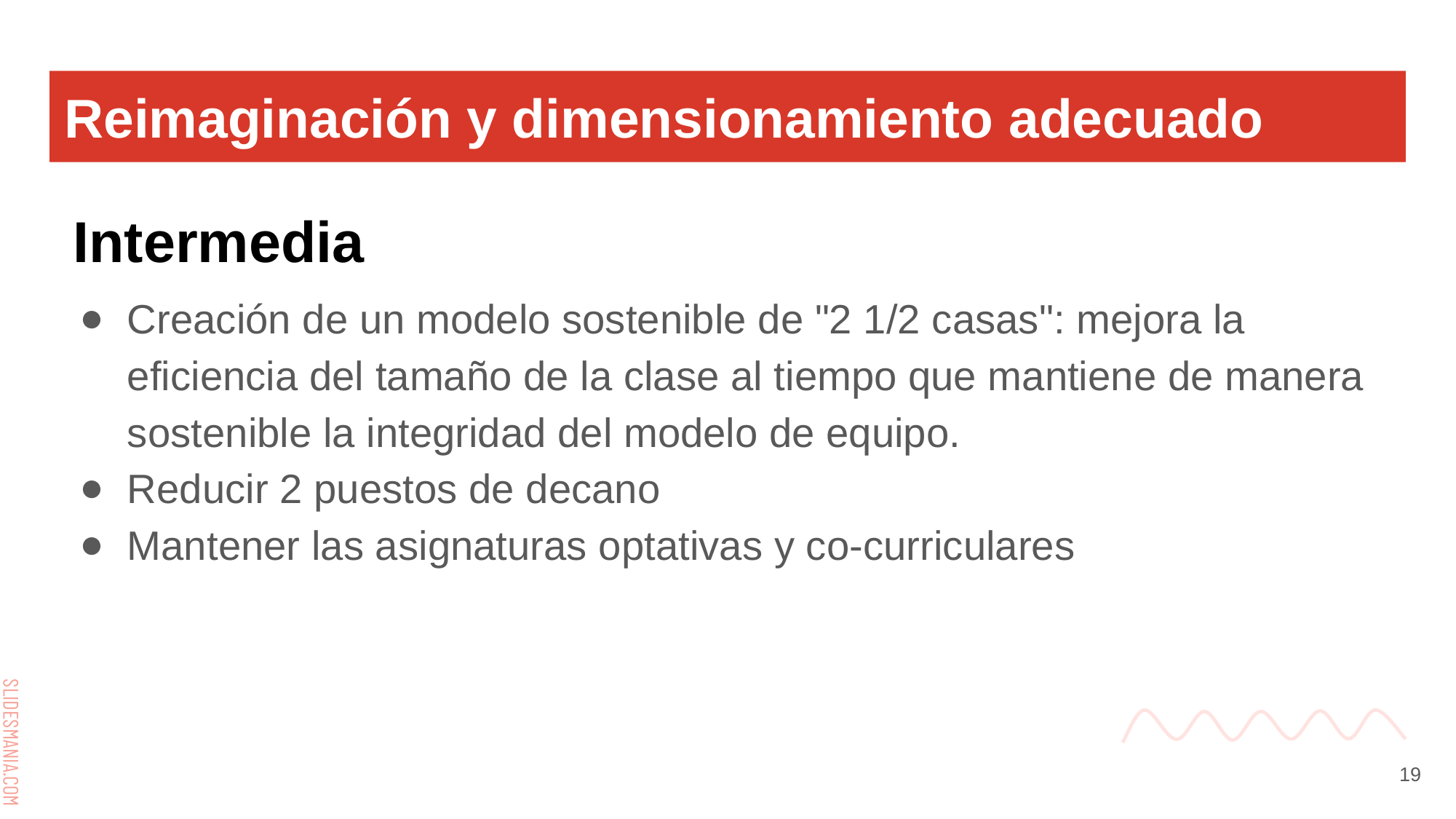

# Reimaginación y dimensionamiento adecuado

Creación de un modelo sostenible de "2 1/2 casas": mejora la eficiencia del tamaño de la clase al tiempo que mantiene de manera sostenible la integridad del modelo de equipo.
Reducir 2 puestos de decano
Mantener las asignaturas optativas y co-curriculares

Intermedia

19